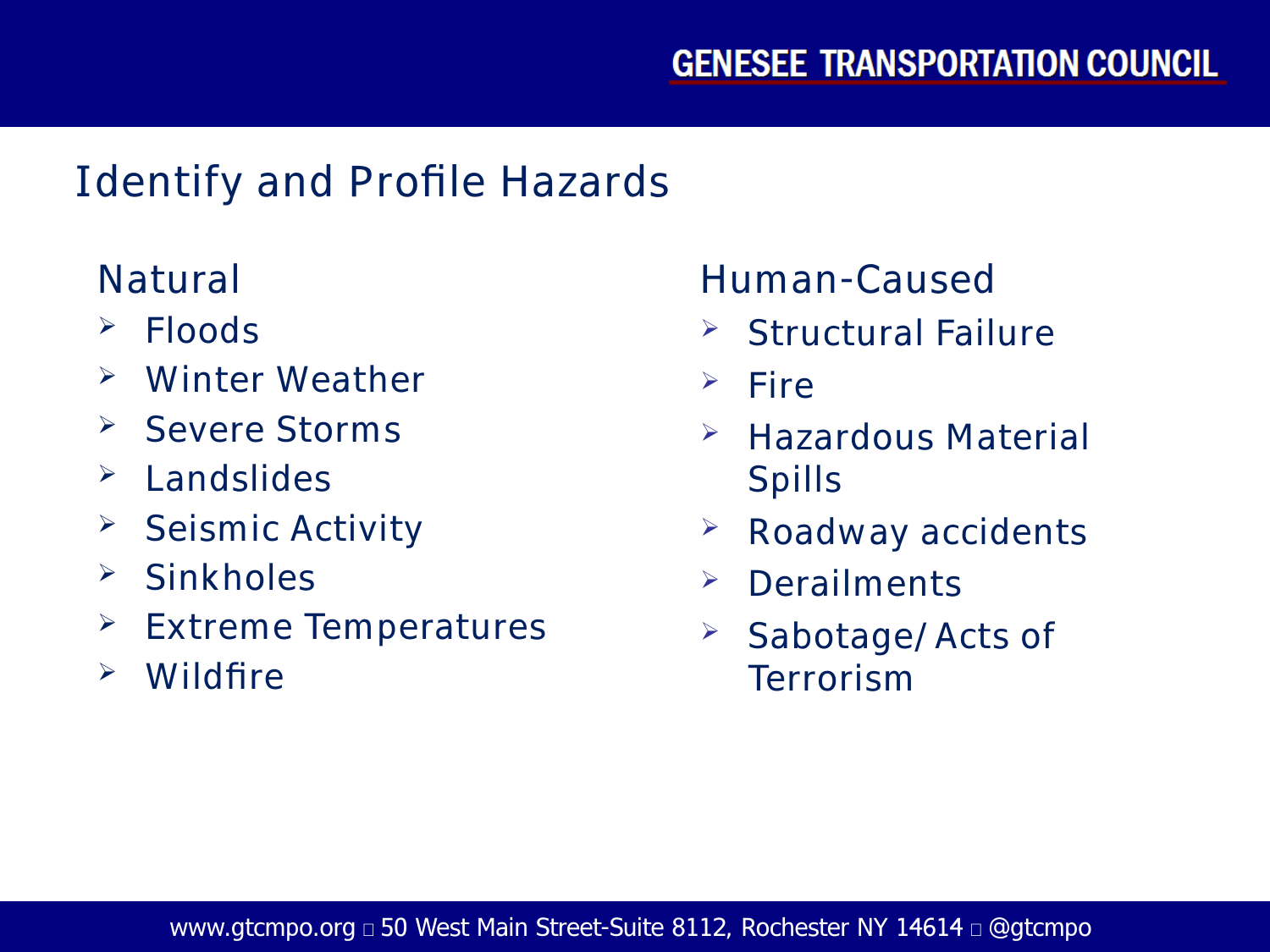

Identify and Profile Hazards
Natural
Floods
Winter Weather
Severe Storms
Landslides
Seismic Activity
Sinkholes
Extreme Temperatures
Wildfire
Human-Caused
Structural Failure
Fire
Hazardous Material Spills
Roadway accidents
Derailments
Sabotage/Acts of Terrorism